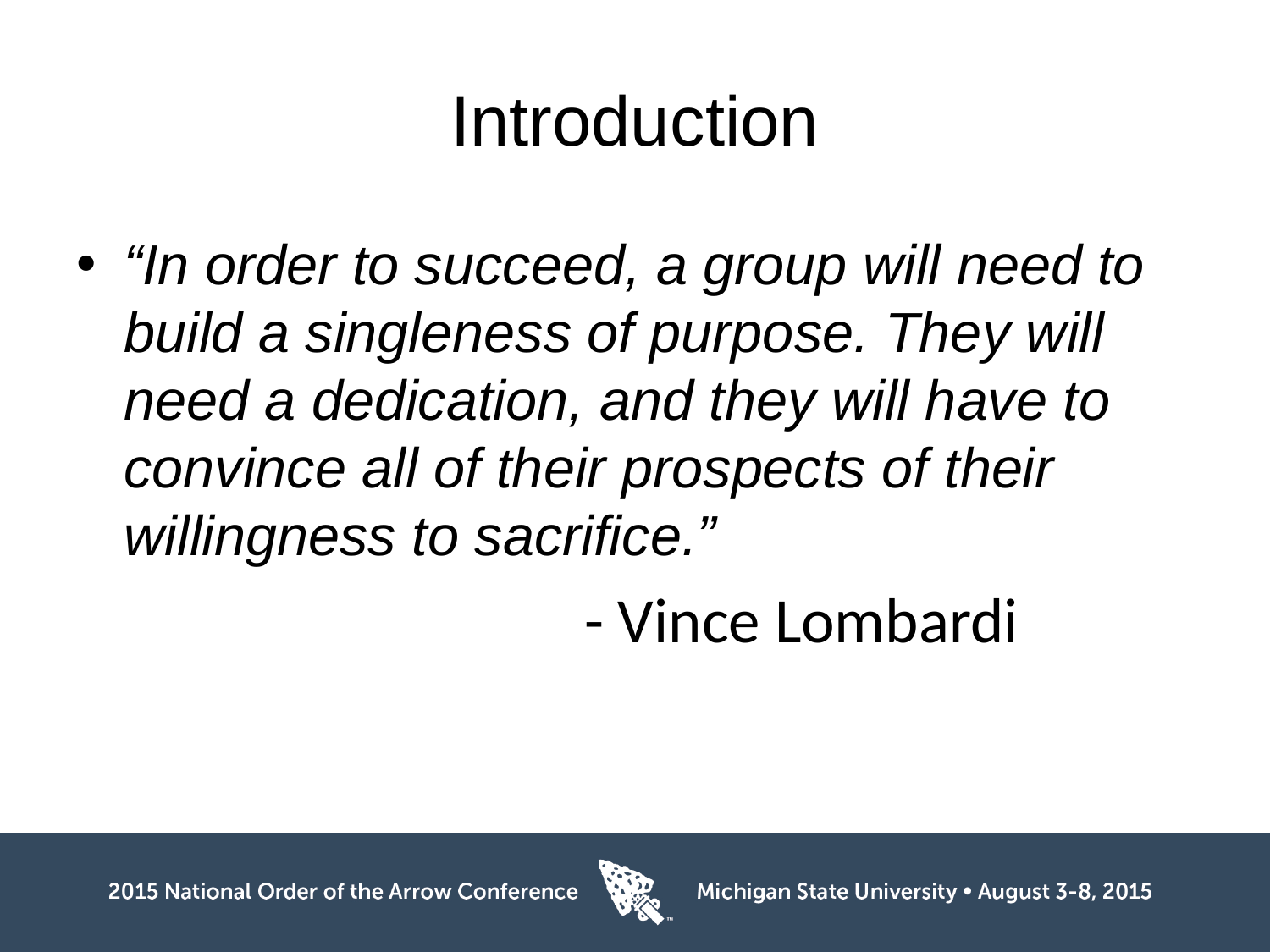

# Introduction
“In order to succeed, a group will need to build a singleness of purpose. They will need a dedication, and they will have to convince all of their prospects of their willingness to sacrifice.”
- Vince Lombardi